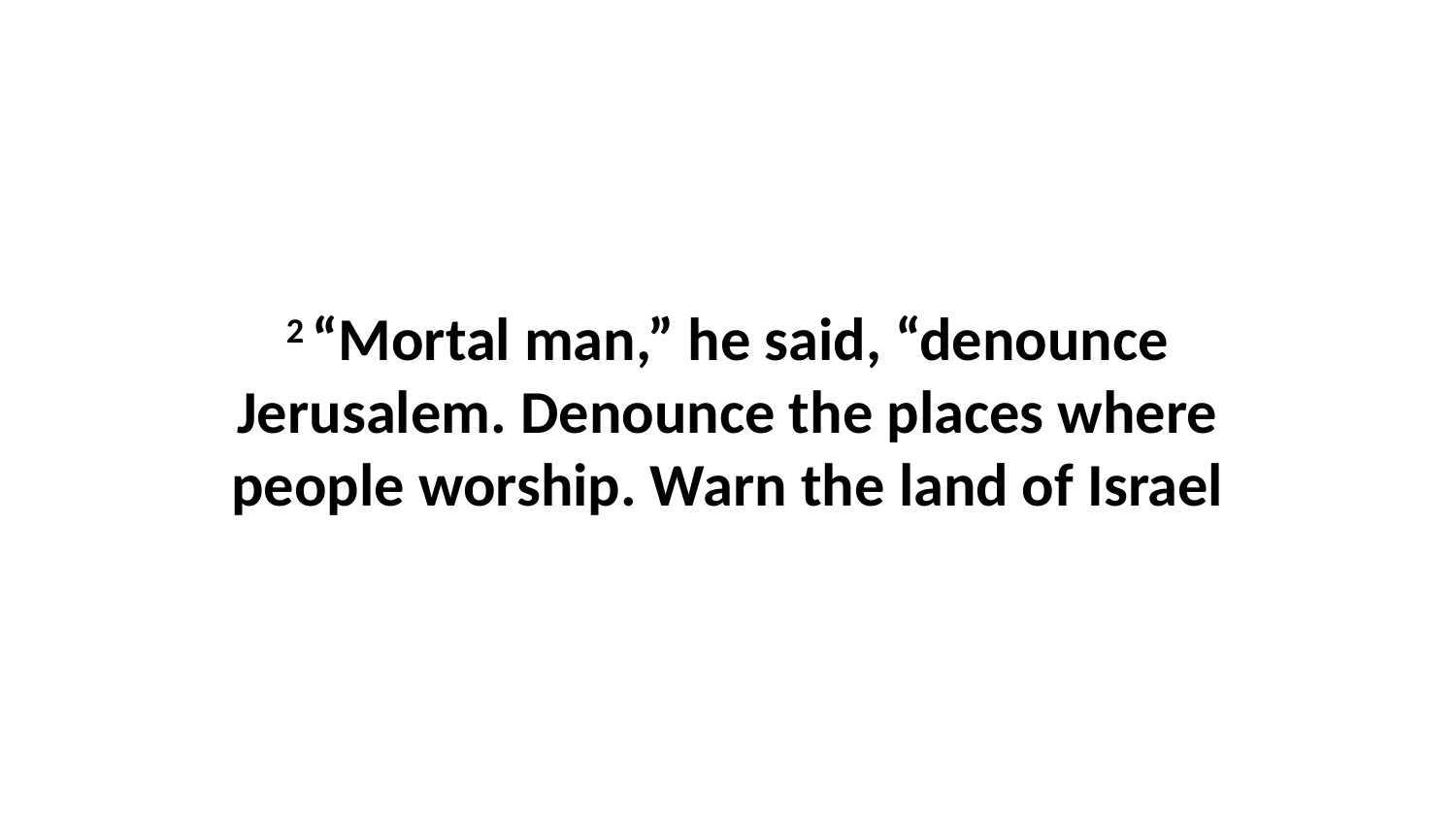

2 “Mortal man,” he said, “denounce Jerusalem. Denounce the places where people worship. Warn the land of Israel